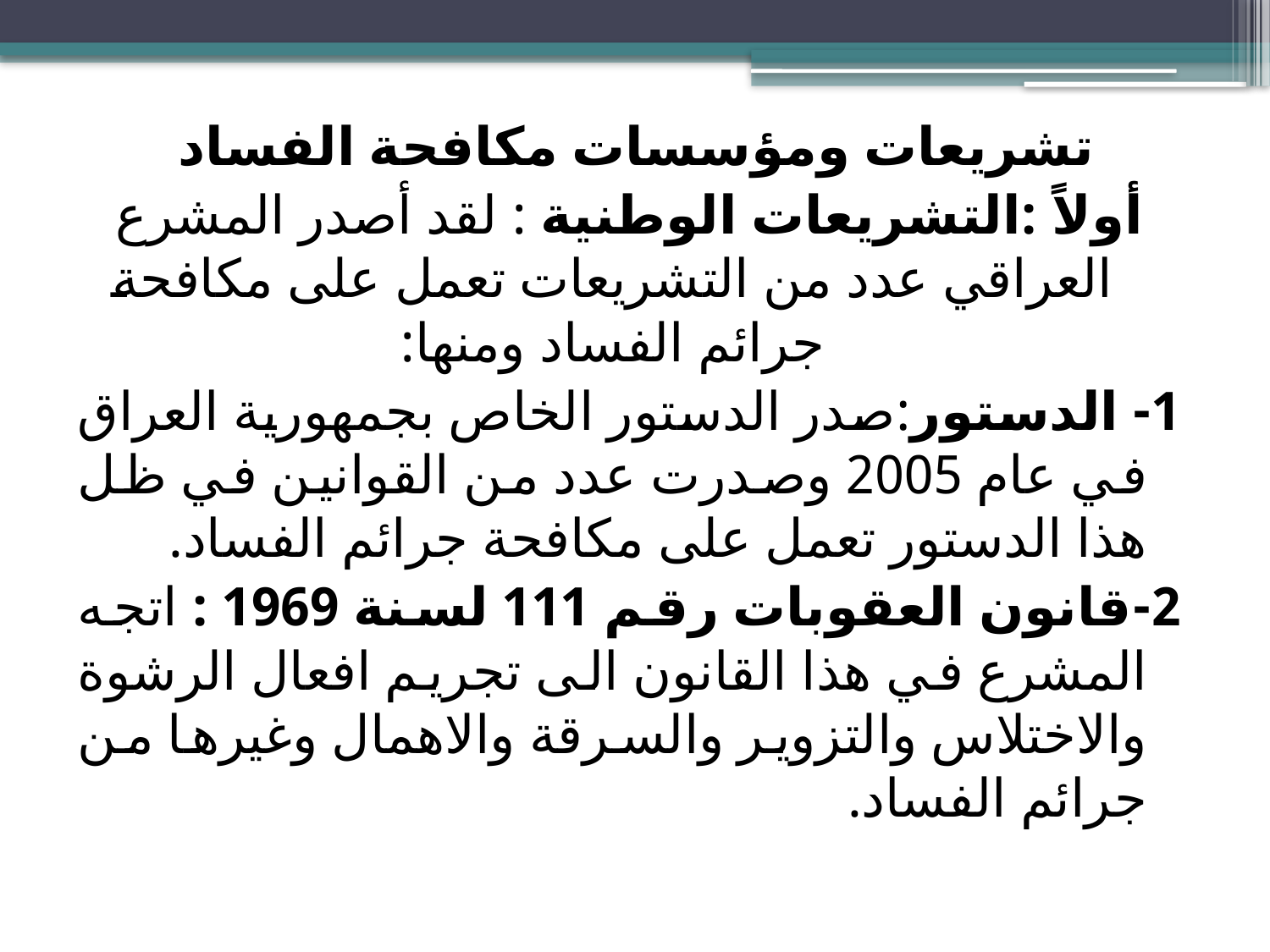

تشريعات ومؤسسات مكافحة الفساد
أولاً :التشريعات الوطنية : لقد أصدر المشرع العراقي عدد من التشريعات تعمل على مكافحة جرائم الفساد ومنها:
1- الدستور:صدر الدستور الخاص بجمهورية العراق في عام 2005 وصدرت عدد من القوانين في ظل هذا الدستور تعمل على مكافحة جرائم الفساد.
2-قانون العقوبات رقم 111 لسنة 1969 : اتجه المشرع في هذا القانون الى تجريم افعال الرشوة والاختلاس والتزوير والسرقة والاهمال وغيرها من جرائم الفساد.